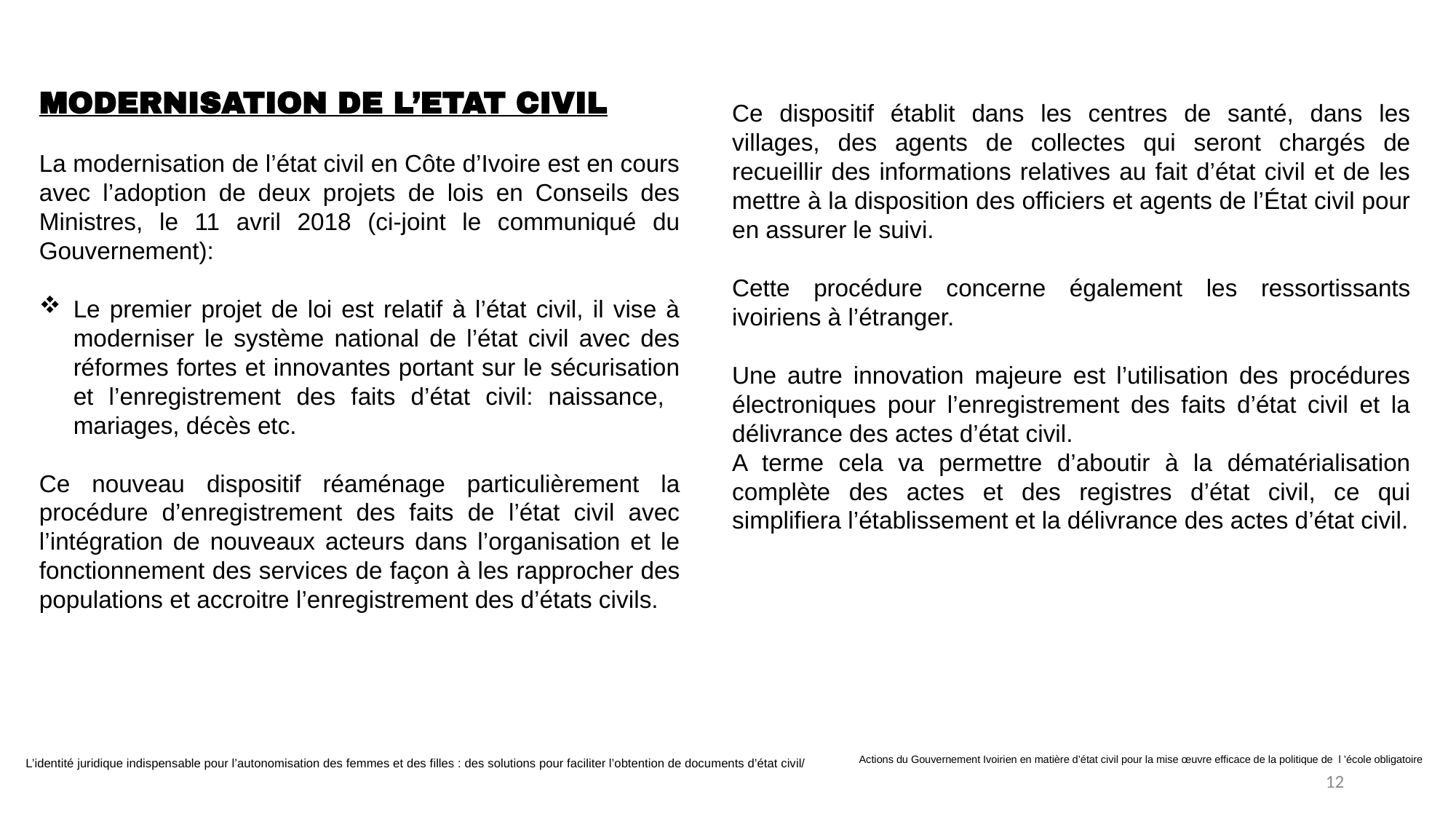

MODERNISATION DE L’ETAT CIVIL

La modernisation de l’état civil en Côte d’Ivoire est en cours avec l’adoption de deux projets de lois en Conseils des Ministres, le 11 avril 2018 (ci-joint le communiqué du Gouvernement):

Le premier projet de loi est relatif à l’état civil, il vise à moderniser le système national de l’état civil avec des réformes fortes et innovantes portant sur le sécurisation et l’enregistrement des faits d’état civil: naissance,  mariages, décès etc.

Ce nouveau dispositif réaménage particulièrement la procédure d’enregistrement des faits de l’état civil avec l’intégration de nouveaux acteurs dans l’organisation et le fonctionnement des services de façon à les rapprocher des populations et accroitre l’enregistrement des d’états civils.

Ce dispositif établit dans les centres de santé, dans les villages, des agents de collectes qui seront chargés de recueillir des informations relatives au fait d’état civil et de les mettre à la disposition des officiers et agents de l’État civil pour en assurer le suivi.

Cette procédure concerne également les ressortissants ivoiriens à l’étranger.

Une autre innovation majeure est l’utilisation des procédures électroniques pour l’enregistrement des faits d’état civil et la délivrance des actes d’état civil.
A terme cela va permettre d’aboutir à la dématérialisation complète des actes et des registres d’état civil, ce qui simplifiera l’établissement et la délivrance des actes d’état civil.
Actions du Gouvernement Ivoirien en matière d’état civil pour la mise œuvre efficace de la politique de  l ’école obligatoire
L’identité juridique indispensable pour l’autonomisation des femmes et des filles : des solutions pour faciliter l’obtention de documents d’état civil/
12